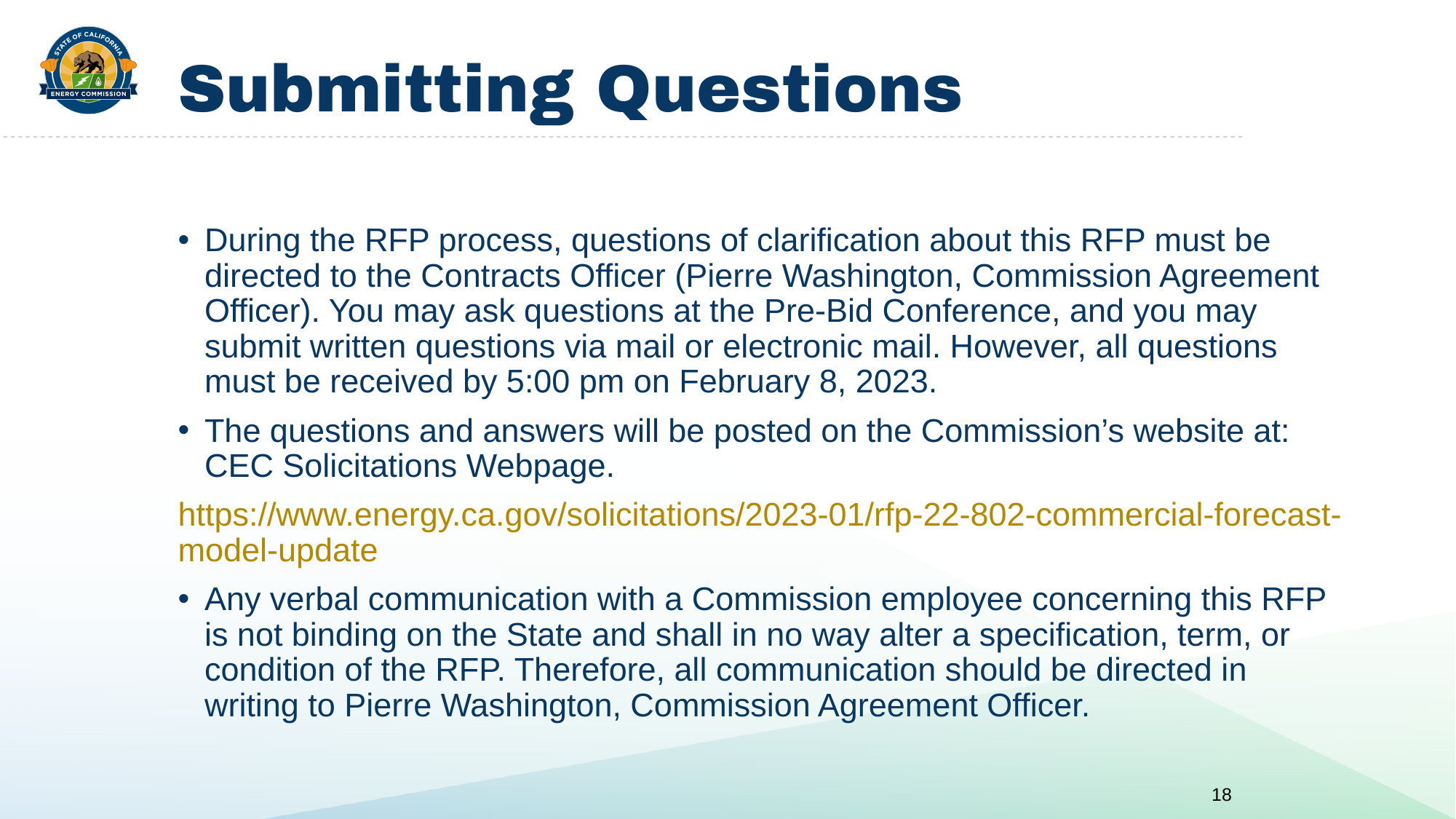

# Submitting Questions
During the RFP process, questions of clarification about this RFP must be directed to the Contracts Officer (Pierre Washington, Commission Agreement Officer). You may ask questions at the Pre-Bid Conference, and you may submit written questions via mail or electronic mail. However, all questions must be received by 5:00 pm on February 8, 2023.
The questions and answers will be posted on the Commission’s website at: CEC Solicitations Webpage.
https://www.energy.ca.gov/solicitations/2023-01/rfp-22-802-commercial-forecast-model-update
Any verbal communication with a Commission employee concerning this RFP is not binding on the State and shall in no way alter a specification, term, or condition of the RFP. Therefore, all communication should be directed in writing to Pierre Washington, Commission Agreement Officer.

18